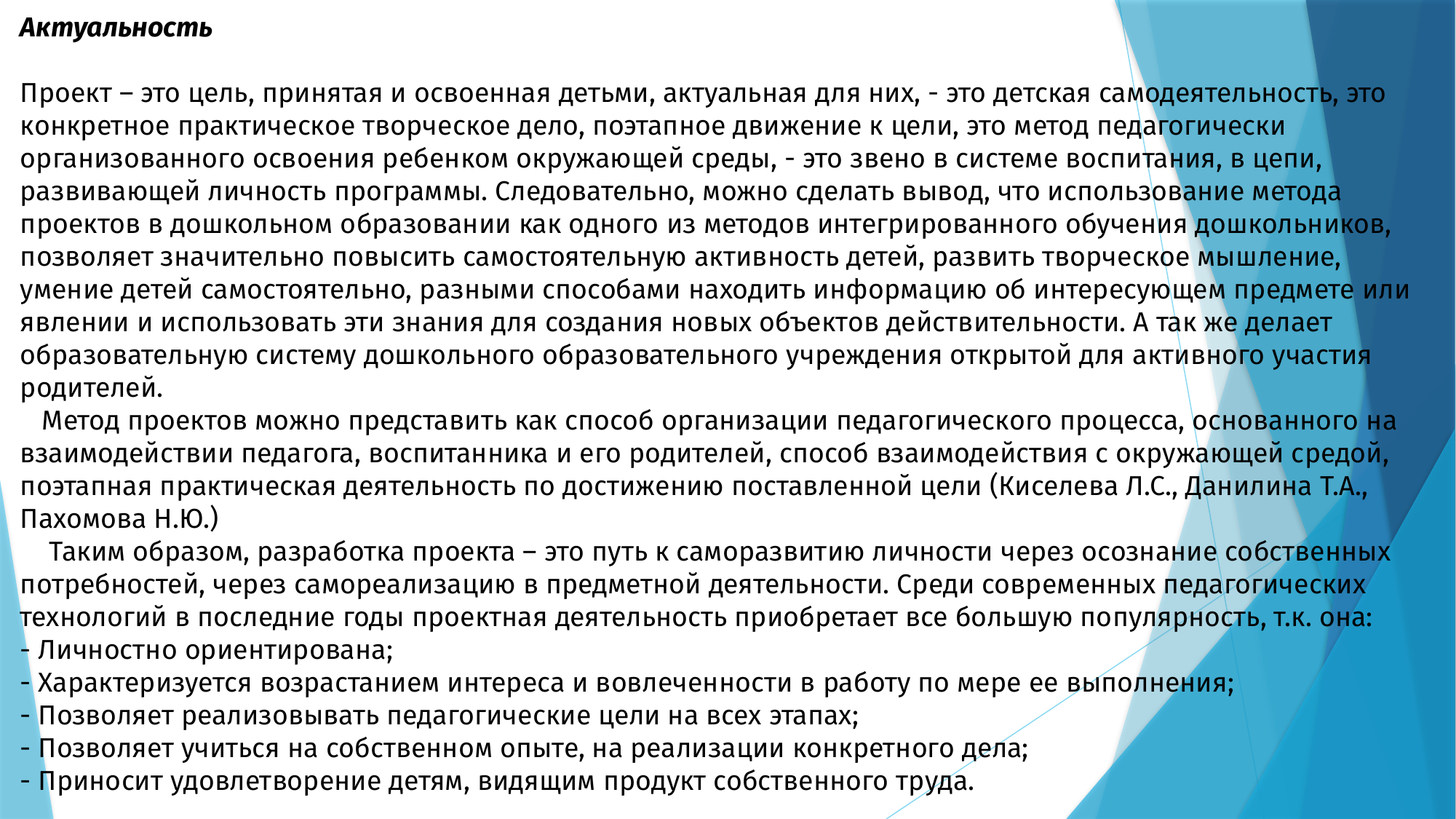

Актуальность

Проект – это цель, принятая и освоенная детьми, актуальная для них, - это детская самодеятельность, это конкретное практическое творческое дело, поэтапное движение к цели, это метод педагогически организованного освоения ребенком окружающей среды, - это звено в системе воспитания, в цепи, развивающей личность программы. Следовательно, можно сделать вывод, что использование метода проектов в дошкольном образовании как одного из методов интегрированного обучения дошкольников, позволяет значительно повысить самостоятельную активность детей, развить творческое мышление, умение детей самостоятельно, разными способами находить информацию об интересующем предмете или явлении и использовать эти знания для создания новых объектов действительности. А так же делает образовательную систему дошкольного образовательного учреждения открытой для активного участия родителей.
   Метод проектов можно представить как способ организации педагогического процесса, основанного на взаимодействии педагога, воспитанника и его родителей, способ взаимодействия с окружающей средой, поэтапная практическая деятельность по достижению поставленной цели (Киселева Л.С., Данилина Т.А., Пахомова Н.Ю.)
    Таким образом, разработка проекта – это путь к саморазвитию личности через осознание собственных потребностей, через самореализацию в предметной деятельности. Среди современных педагогических технологий в последние годы проектная деятельность приобретает все большую популярность, т.к. она:
- Личностно ориентирована;
- Характеризуется возрастанием интереса и вовлеченности в работу по мере ее выполнения;
- Позволяет реализовывать педагогические цели на всех этапах;
- Позволяет учиться на собственном опыте, на реализации конкретного дела;
- Приносит удовлетворение детям, видящим продукт собственного труда.